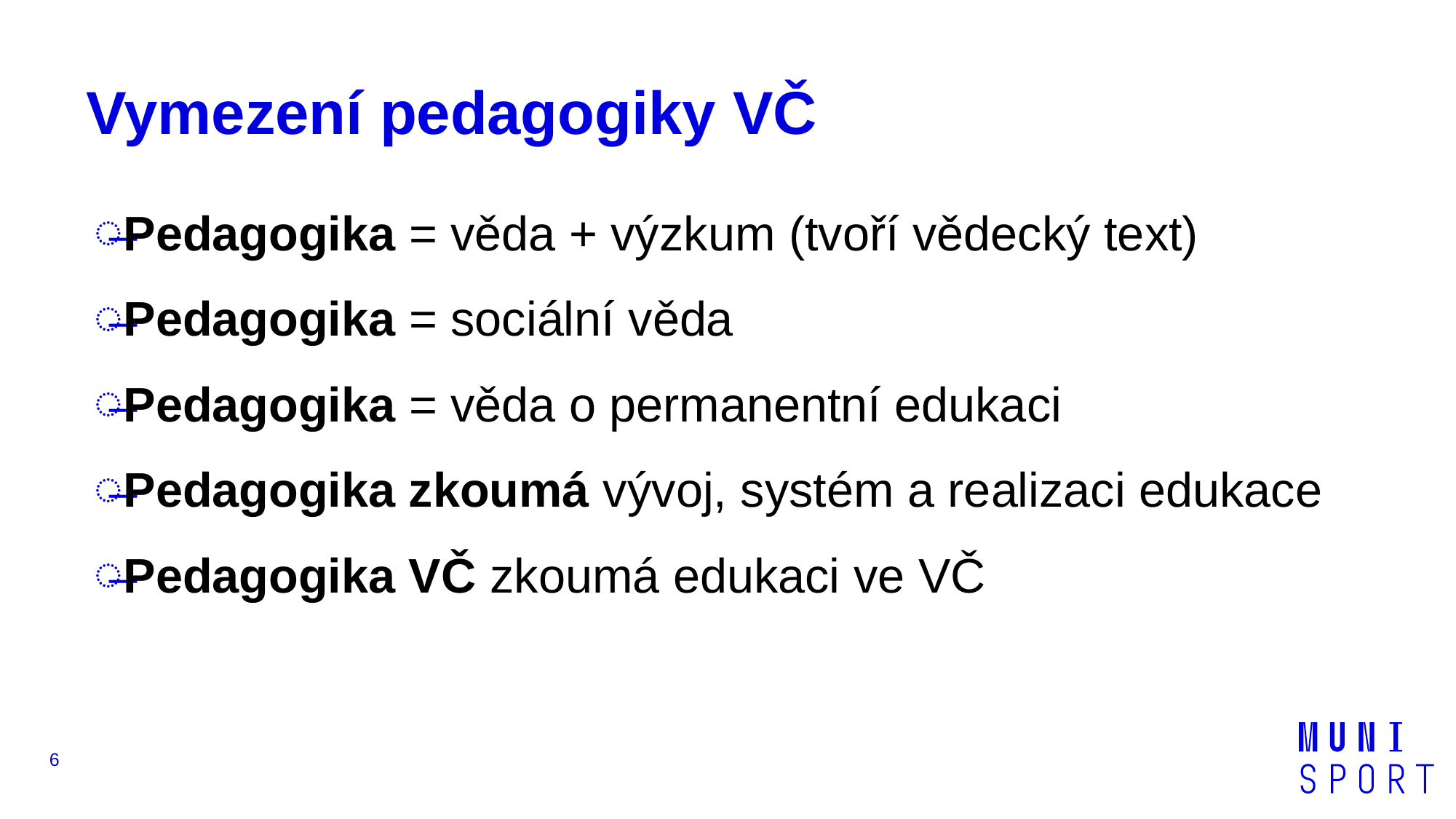

# Vymezení pedagogiky VČ
Pedagogika = věda + výzkum (tvoří vědecký text)
Pedagogika = sociální věda
Pedagogika = věda o permanentní edukaci
Pedagogika zkoumá vývoj, systém a realizaci edukace
Pedagogika VČ zkoumá edukaci ve VČ
6